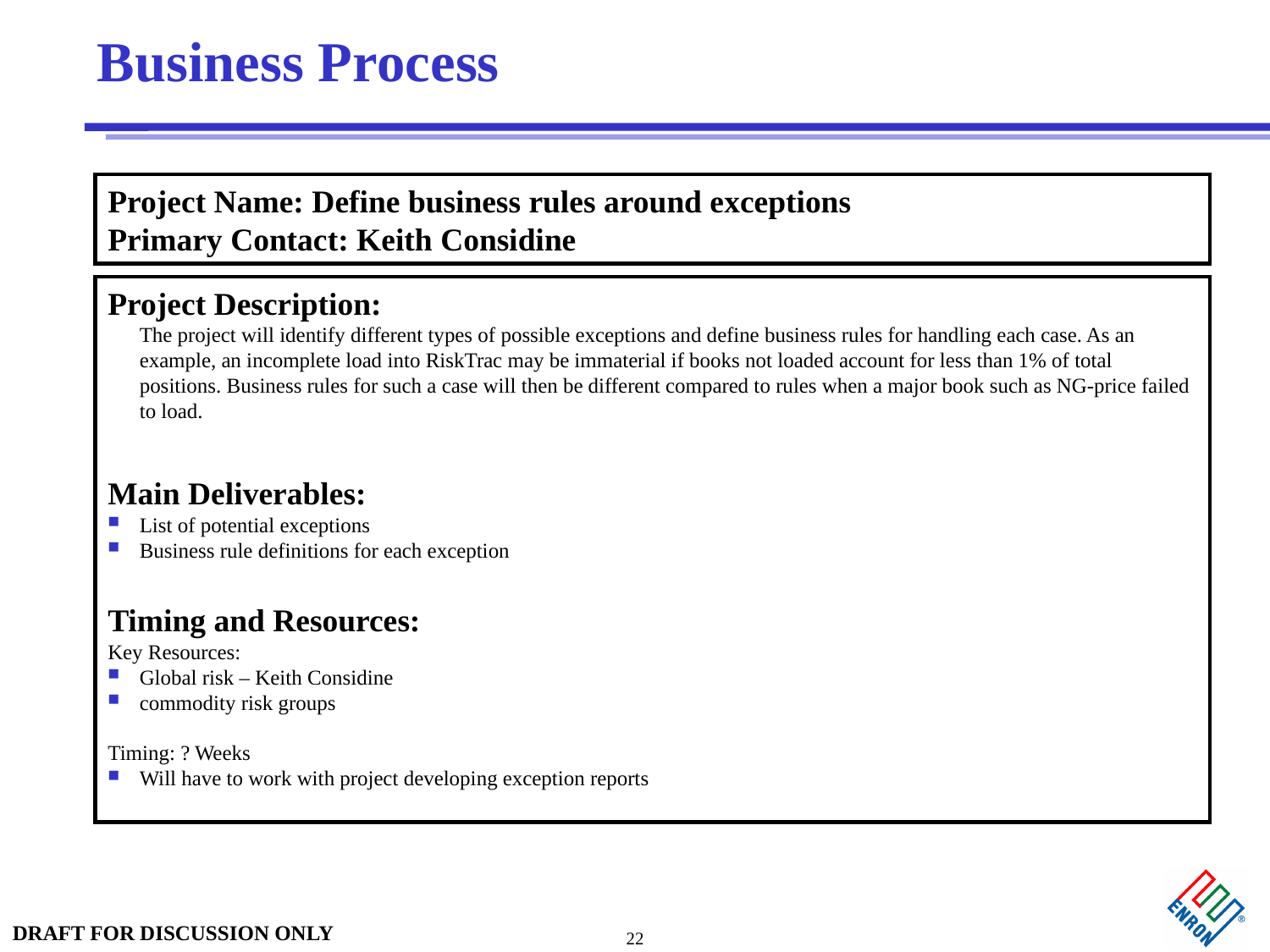

# Business Process
Project Name: Define business rules around exceptions
Primary Contact: Keith Considine
Project Description:
	The project will identify different types of possible exceptions and define business rules for handling each case. As an example, an incomplete load into RiskTrac may be immaterial if books not loaded account for less than 1% of total positions. Business rules for such a case will then be different compared to rules when a major book such as NG-price failed to load.

Main Deliverables:
List of potential exceptions
Business rule definitions for each exception

Timing and Resources:
Key Resources:
Global risk – Keith Considine
commodity risk groups

Timing: ? Weeks
Will have to work with project developing exception reports

22